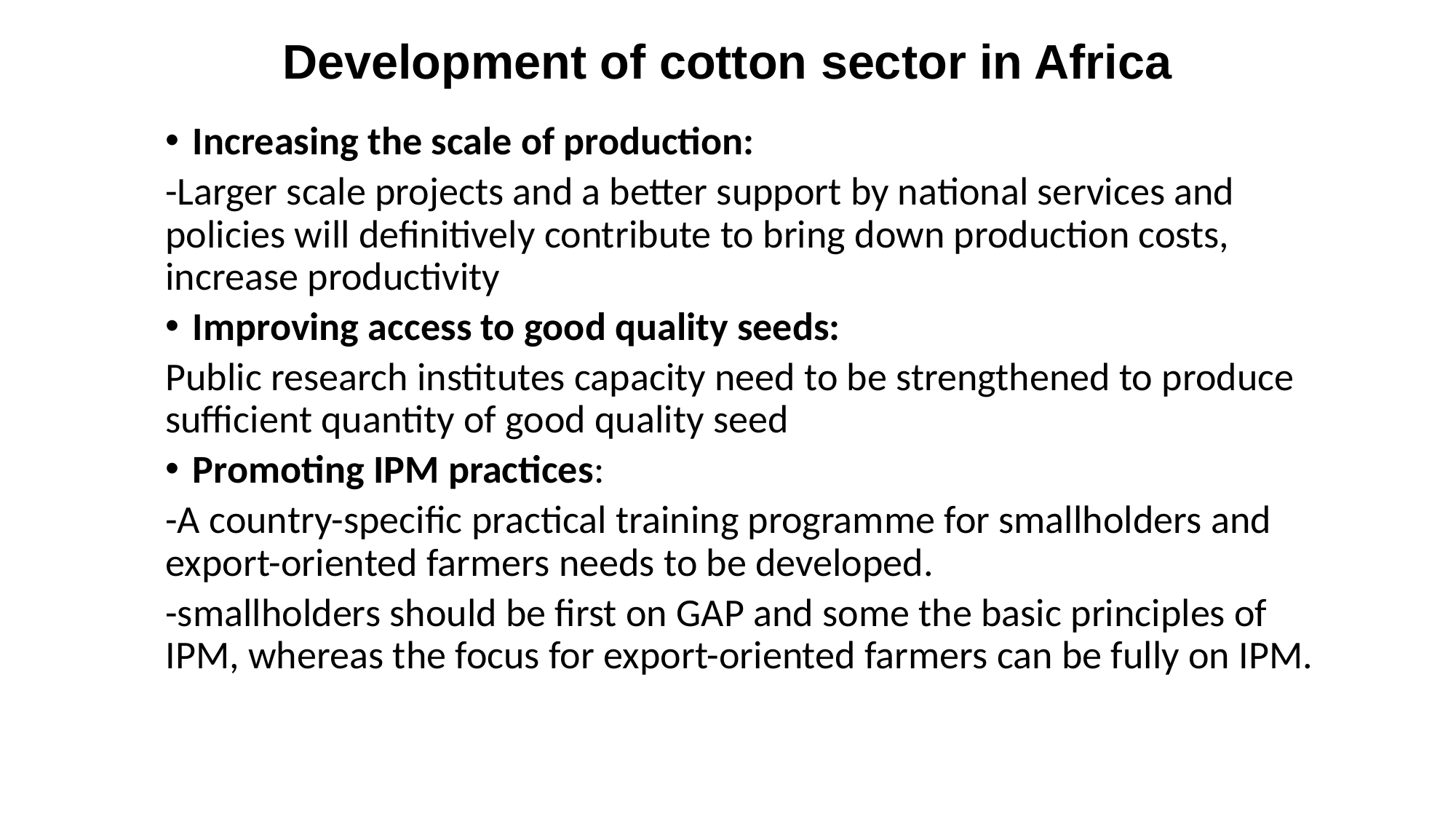

# Development of cotton sector in Africa
Increasing the scale of production:
-Larger scale projects and a better support by national services and policies will definitively contribute to bring down production costs, increase productivity
Improving access to good quality seeds:
Public research institutes capacity need to be strengthened to produce sufficient quantity of good quality seed
Promoting IPM practices:
-A country-specific practical training programme for smallholders and export-oriented farmers needs to be developed.
-smallholders should be first on GAP and some the basic principles of IPM, whereas the focus for export-oriented farmers can be fully on IPM.